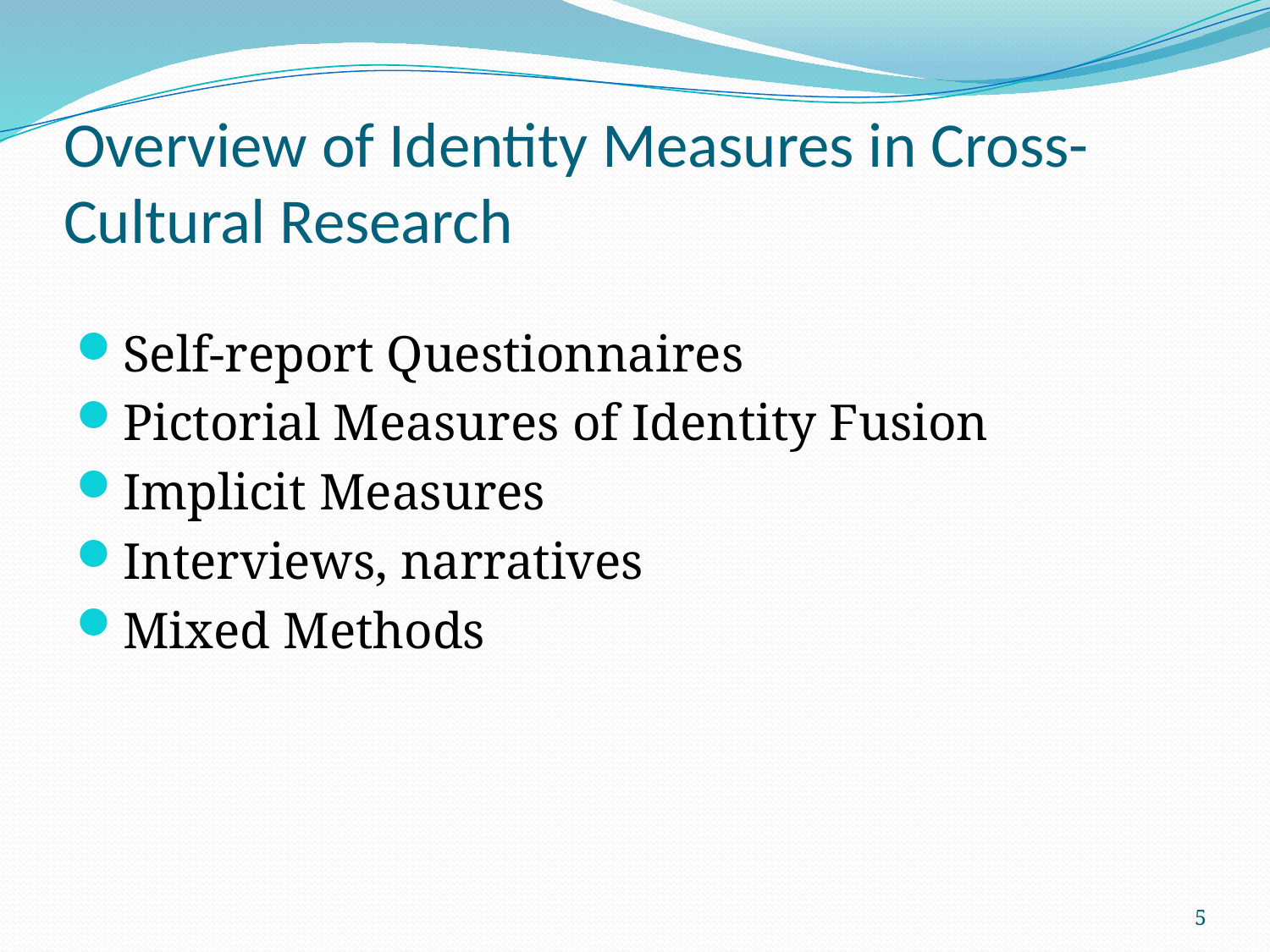

# Overview of Identity Measures in Cross-Cultural Research
Self-report Questionnaires
Pictorial Measures of Identity Fusion
Implicit Measures
Interviews, narratives
Mixed Methods

5